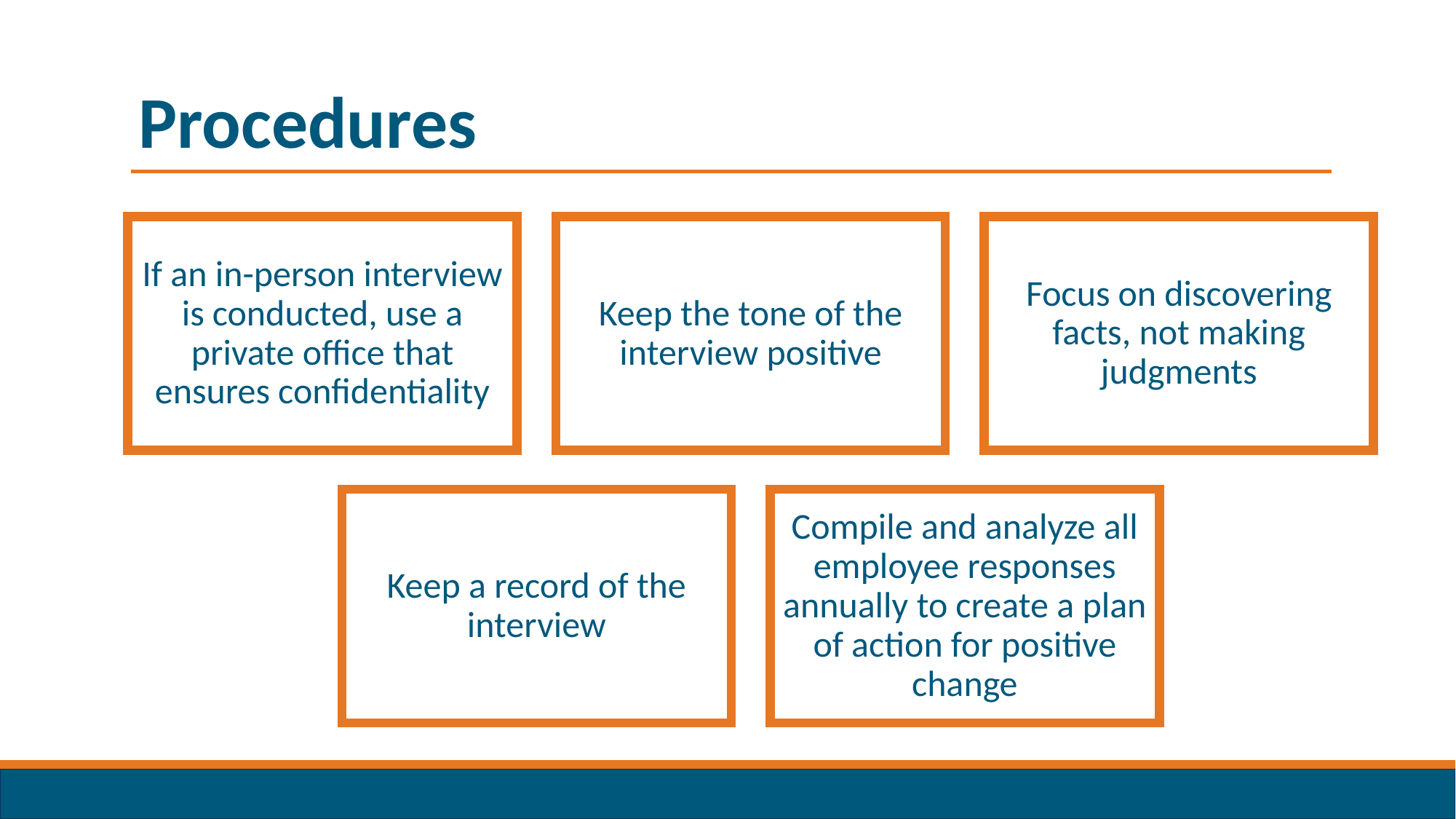

# Procedures
If an in-person interview is conducted, use a private office that ensures confidentiality
Keep the tone of the interview positive
Focus on discovering facts, not making judgments
Keep a record of the interview
Compile and analyze all employee responses annually to create a plan of action for positive change